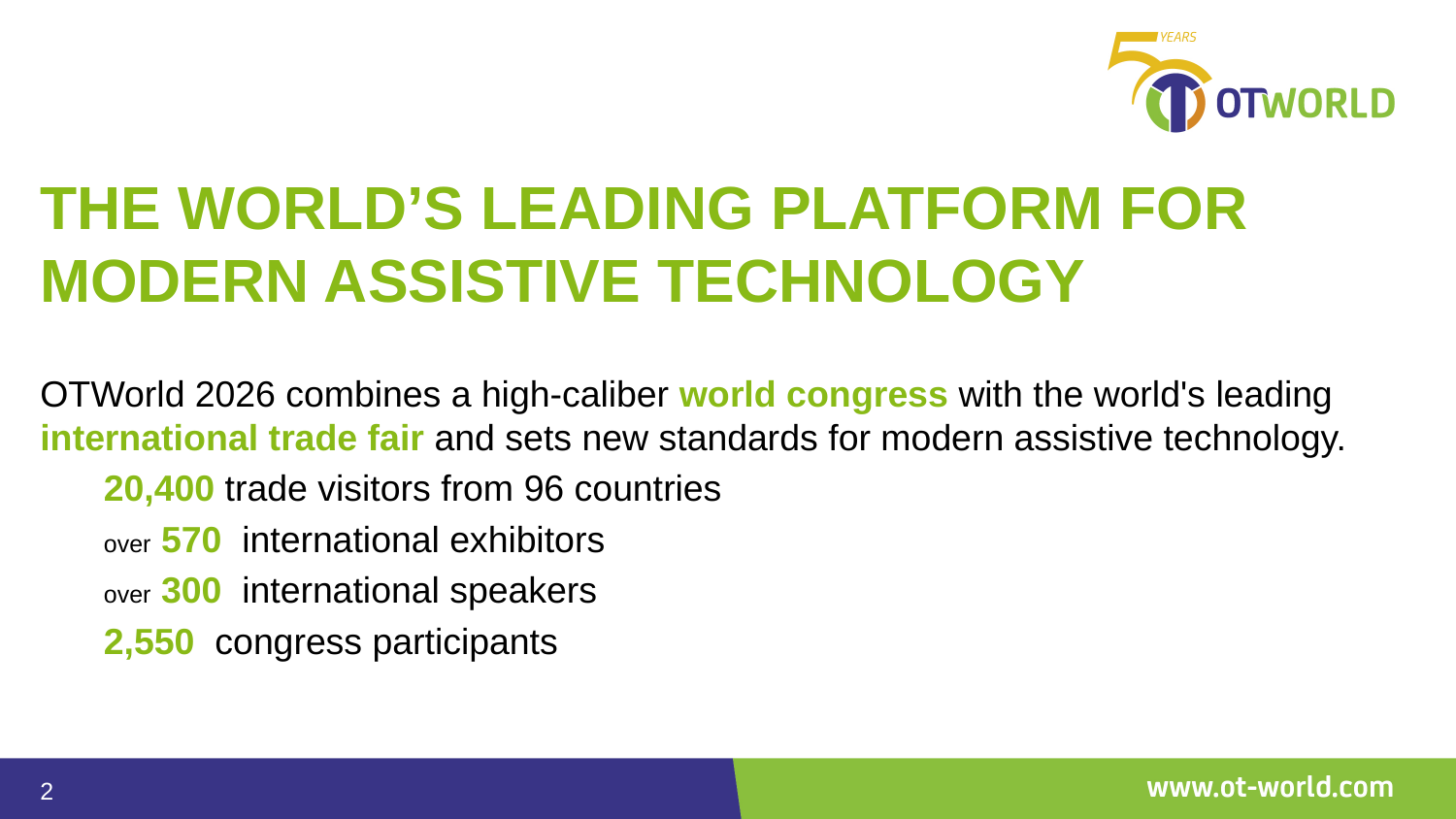

# THE WORLD’S LEADING PLATFORM FOR MODERN ASSISTIVE TECHNOLOGY

OTWorld 2026 combines a high-caliber world congress with the world's leading international trade fair and sets new standards for modern assistive technology.
20,400 trade visitors from 96 countries
over 570  international exhibitors
over 300  international speakers
2,550  congress participants
2